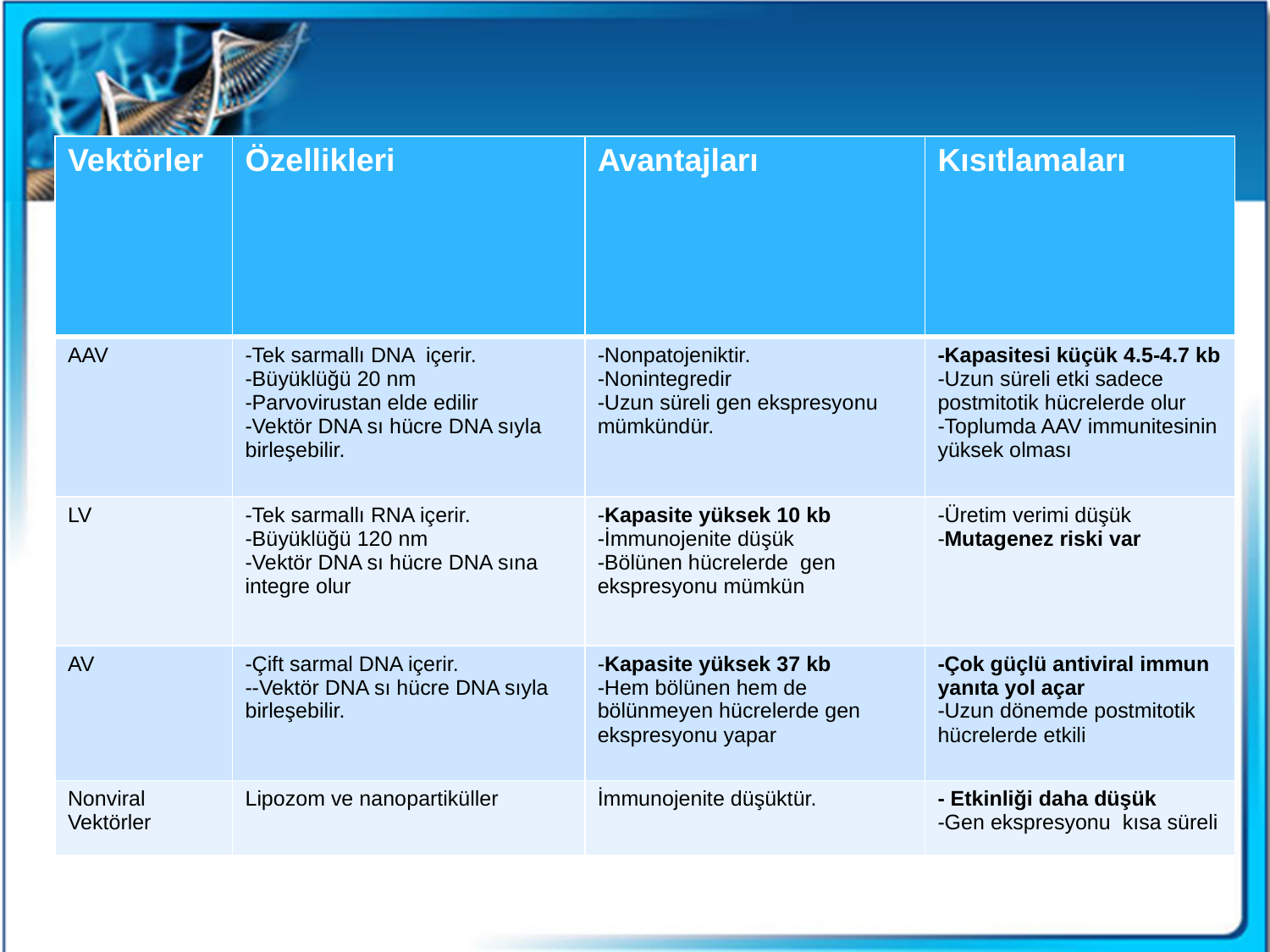

| Vektörler | Özellikleri | Avantajları | Kısıtlamaları |
| --- | --- | --- | --- |
| AAV | -Tek sarmallı DNA içerir. -Büyüklüğü 20 nm -Parvovirustan elde edilir -Vektör DNA sı hücre DNA sıyla birleşebilir. | -Nonpatojeniktir. -Nonintegredir -Uzun süreli gen ekspresyonu mümkündür. | -Kapasitesi küçük 4.5-4.7 kb -Uzun süreli etki sadece postmitotik hücrelerde olur -Toplumda AAV immunitesinin yüksek olması |
| LV | -Tek sarmallı RNA içerir. -Büyüklüğü 120 nm -Vektör DNA sı hücre DNA sına integre olur | -Kapasite yüksek 10 kb -İmmunojenite düşük -Bölünen hücrelerde gen ekspresyonu mümkün | -Üretim verimi düşük -Mutagenez riski var |
| AV | -Çift sarmal DNA içerir. --Vektör DNA sı hücre DNA sıyla birleşebilir. | -Kapasite yüksek 37 kb -Hem bölünen hem de bölünmeyen hücrelerde gen ekspresyonu yapar | -Çok güçlü antiviral immun yanıta yol açar -Uzun dönemde postmitotik hücrelerde etkili |
| Nonviral Vektörler | Lipozom ve nanopartiküller | İmmunojenite düşüktür. | - Etkinliği daha düşük -Gen ekspresyonu kısa süreli |
#